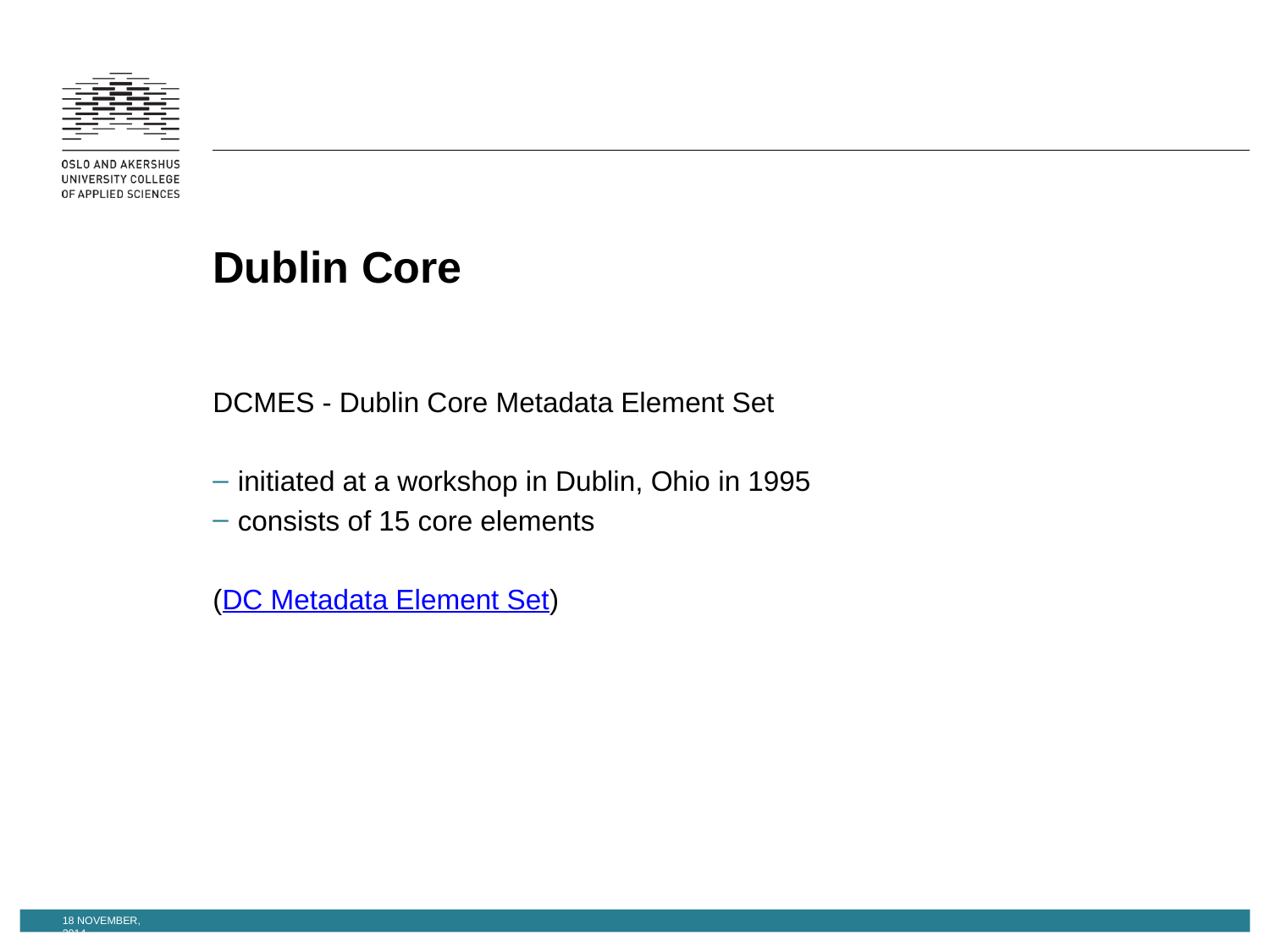

# Dublin Core
DCMES - Dublin Core Metadata Element Set

initiated at a workshop in Dublin, Ohio in 1995
consists of 15 core elements

(DC Metadata Element Set)
18 November, 2014